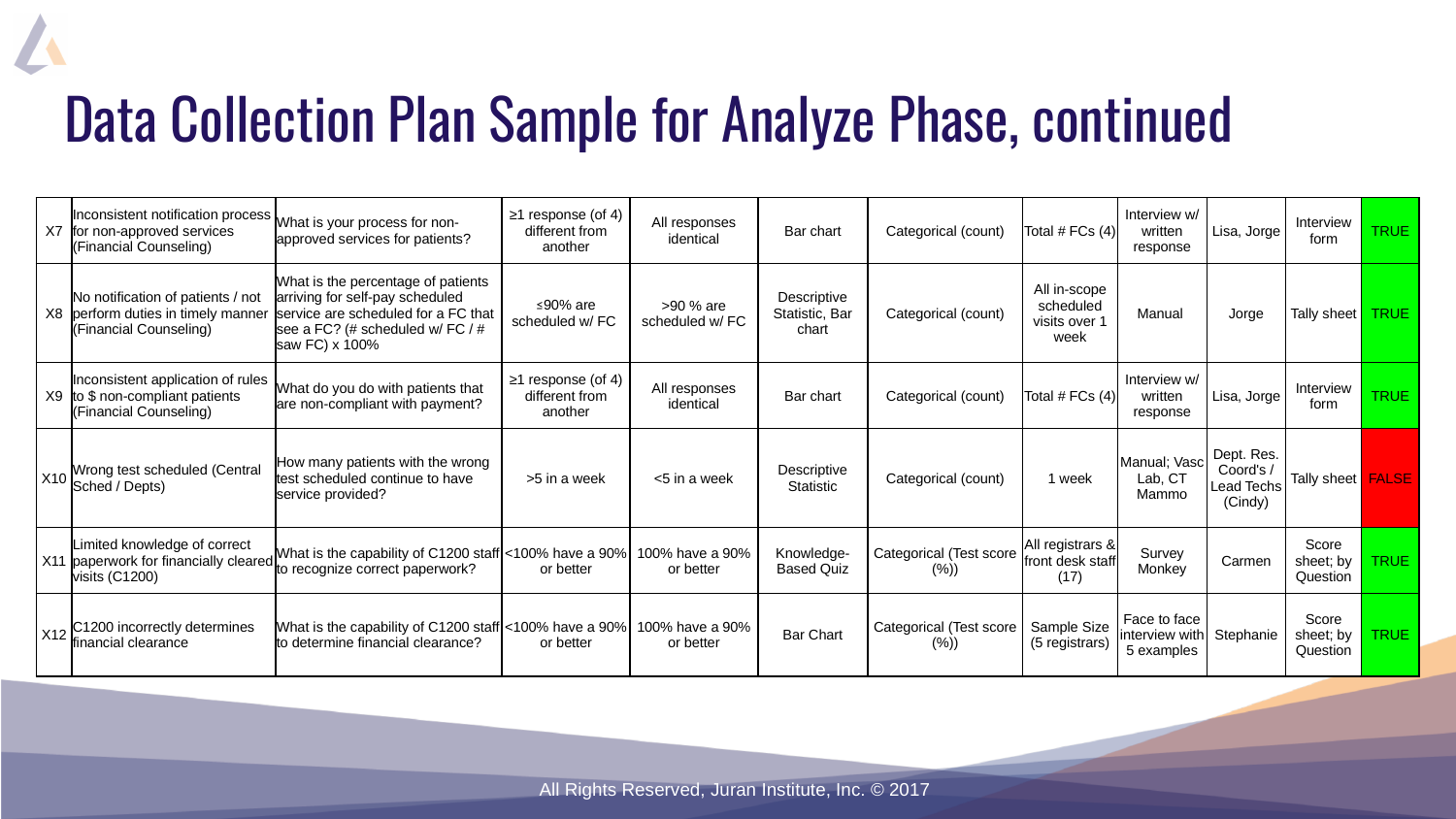

# Data Collection Plan Sample for Analyze Phase, continued
| X7 | Inconsistent notification process for non-approved services (Financial Counseling) | What is your process for non-approved services for patients? | ≥1 response (of 4) different from another | All responses identical | Bar chart | Categorical (count) | Total # FCs (4) | Interview w/ written response | Lisa, Jorge | Interview form | TRUE |
| --- | --- | --- | --- | --- | --- | --- | --- | --- | --- | --- | --- |
| X8 | No notification of patients / not perform duties in timely manner (Financial Counseling) | What is the percentage of patients arriving for self-pay scheduled service are scheduled for a FC that see a FC? (# scheduled w/ FC / # saw FC) x 100% | ≤90% are scheduled w/ FC | >90 % are scheduled w/ FC | Descriptive Statistic, Bar chart | Categorical (count) | All in-scope scheduled visits over 1 week | Manual | Jorge | Tally sheet | TRUE |
| X9 | Inconsistent application of rules to $ non-compliant patients (Financial Counseling) | What do you do with patients that are non-compliant with payment? | ≥1 response (of 4) different from another | All responses identical | Bar chart | Categorical (count) | Total # FCs (4) | Interview w/ written response | Lisa, Jorge | Interview form | TRUE |
| X10 | Wrong test scheduled (Central Sched / Depts) | How many patients with the wrong test scheduled continue to have service provided? | >5 in a week | <5 in a week | Descriptive Statistic | Categorical (count) | 1 week | Manual; Vasc Lab, CT Mammo | Dept. Res. Coord's / Lead Techs (Cindy) | Tally sheet | FALSE |
| X11 | Limited knowledge of correct paperwork for financially cleared visits (C1200) | What is the capability of C1200 staff to recognize correct paperwork? | <100% have a 90% or better | 100% have a 90% or better | Knowledge-Based Quiz | Categorical (Test score (%)) | All registrars & front desk staff (17) | Survey Monkey | Carmen | Score sheet; by Question | TRUE |
| X12 | C1200 incorrectly determines financial clearance | What is the capability of C1200 staff to determine financial clearance? | <100% have a 90% or better | 100% have a 90% or better | Bar Chart | Categorical (Test score (%)) | Sample Size (5 registrars) | Face to face interview with 5 examples | Stephanie | Score sheet; by Question | TRUE |